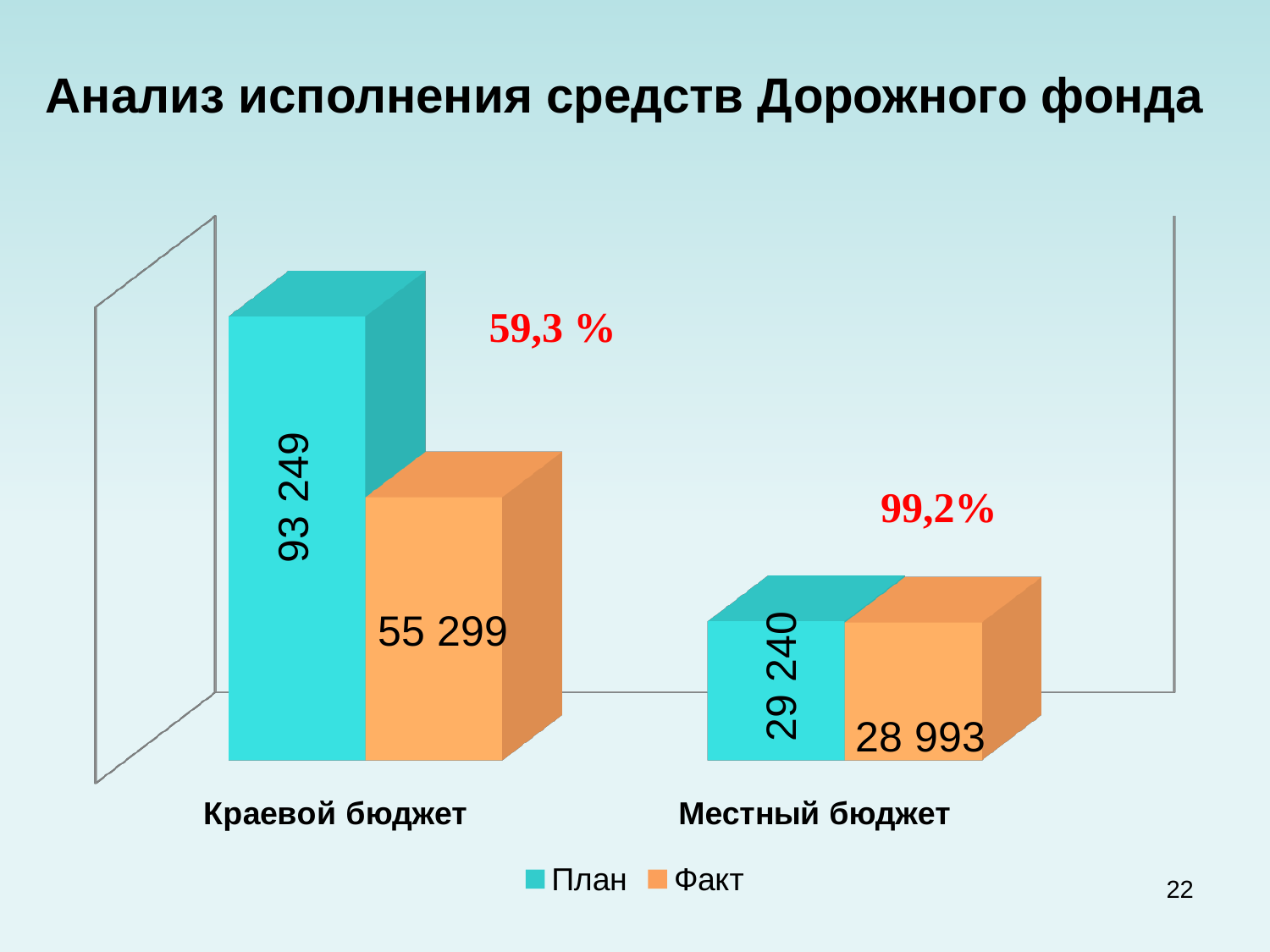

# Анализ исполнения средств Дорожного фонда

[unsupported chart]

22